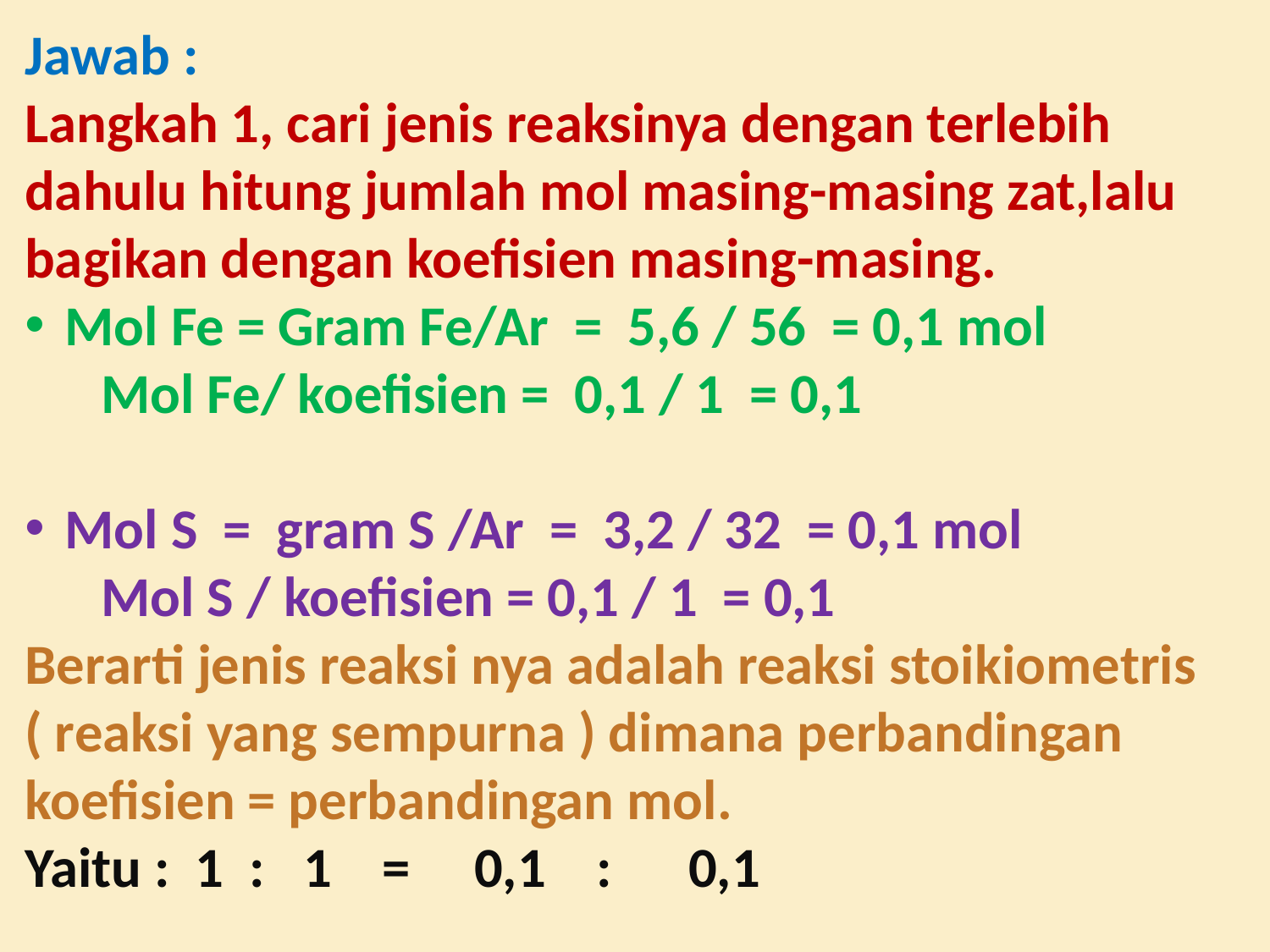

Jawab :
Langkah 1, cari jenis reaksinya dengan terlebih dahulu hitung jumlah mol masing-masing zat,lalu bagikan dengan koefisien masing-masing.
Mol Fe = Gram Fe/Ar  =  5,6 / 56  = 0,1 mol
      Mol Fe/ koefisien =  0,1 / 1  = 0,1

Mol S  =  gram S /Ar  =  3,2 / 32  = 0,1 mol
      Mol S / koefisien = 0,1 / 1  = 0,1
Berarti jenis reaksi nya adalah reaksi stoikiometris ( reaksi yang sempurna ) dimana perbandingan koefisien = perbandingan mol.
Yaitu :  1  :   1    =     0,1    :      0,1